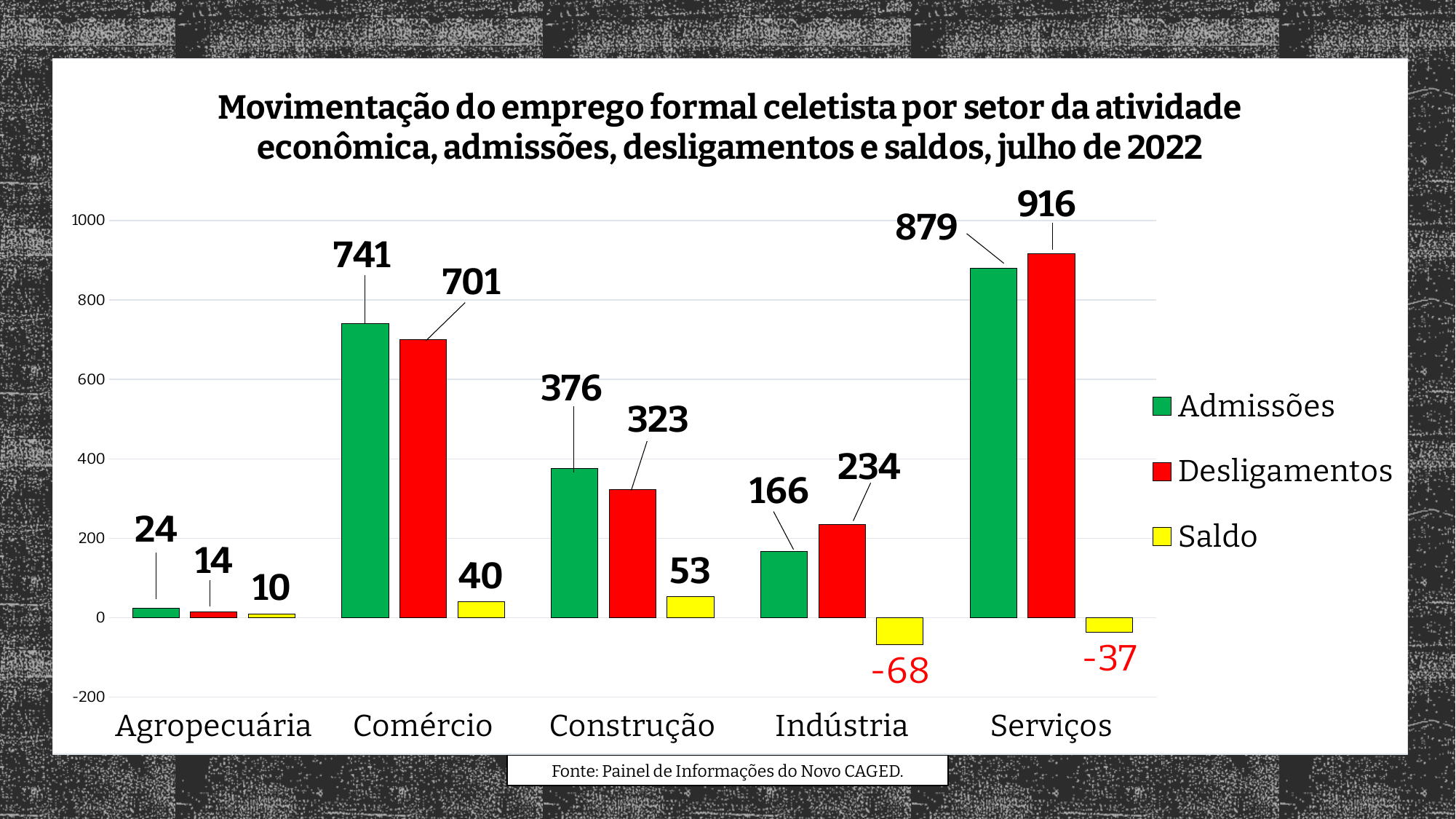

### Chart: Movimentação do emprego formal celetista por setor da atividade econômica, admissões, desligamentos e saldos, julho de 2022

| Category |  |  |  |
|---|---|---|---|
| Agropecuária | 24.0 | 14.0 | 10.0 |
| Comércio | 741.0 | 701.0 | 40.0 |
| Construção | 376.0 | 323.0 | 53.0 |
| Indústria | 166.0 | 234.0 | -68.0 |
| Serviços | 879.0 | 916.0 | -37.0 |
Fonte: Painel de Informações do Novo CAGED.